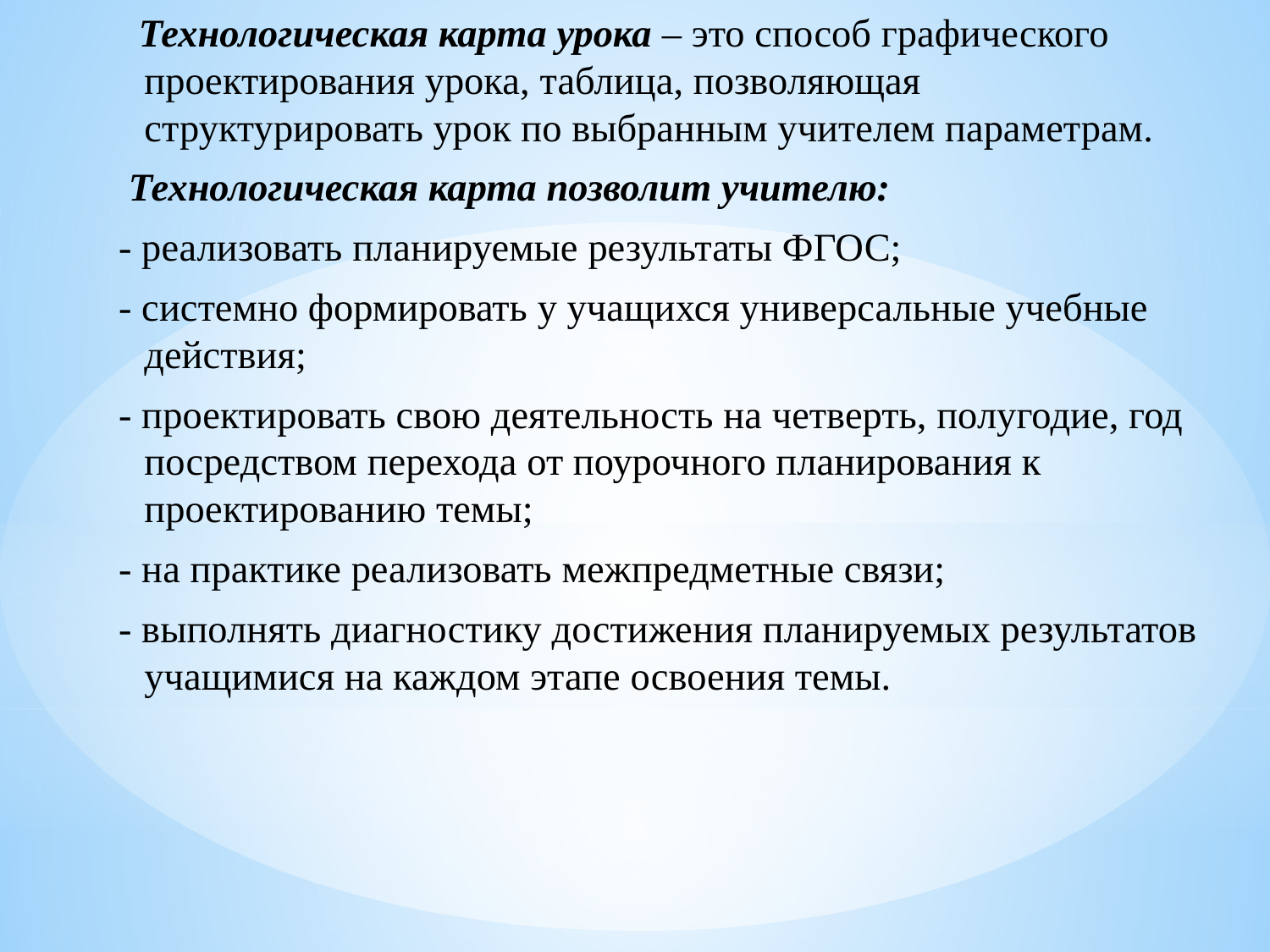

Технологическая карта урока – это способ графического проектирования урока, таблица, позволяющая структурировать урок по выбранным учителем параметрам.
 Технологическая карта позволит учителю:
- реализовать планируемые результаты ФГОС;
- системно формировать у учащихся универсальные учебные действия;
- проектировать свою деятельность на четверть, полугодие, год посредством перехода от поурочного планирования к проектированию темы;
- на практике реализовать межпредметные связи;
- выполнять диагностику достижения планируемых результатов учащимися на каждом этапе освоения темы.